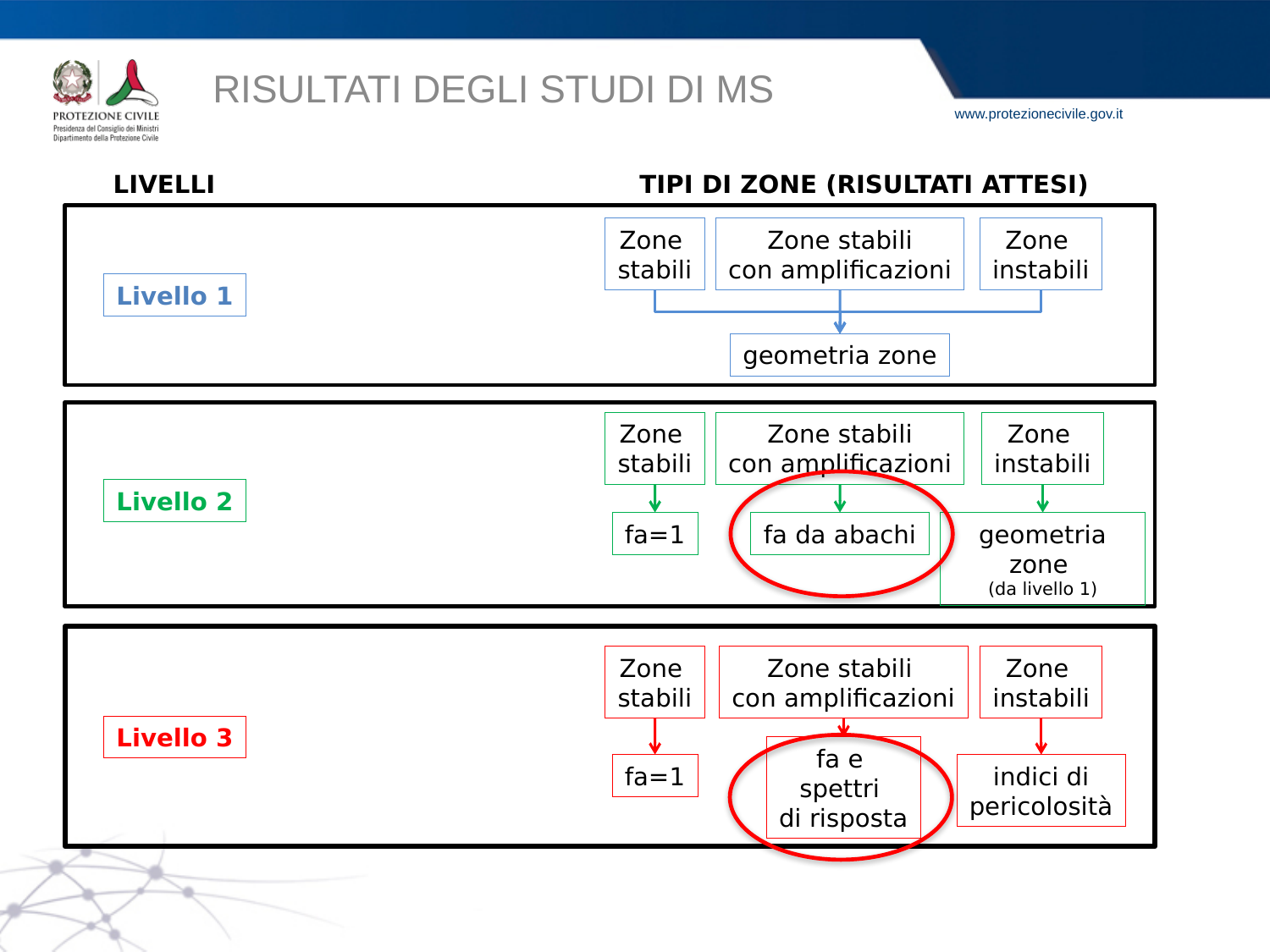

RISULTATI DEGLI STUDI DI MS
LIVELLI
TIPI DI ZONE (RISULTATI ATTESI)

Zone
stabili
Zone stabili
con amplificazioni
Zone
instabili
Livello 1
geometria zone

Zone
stabili
Zone stabili
con amplificazioni
Zone
instabili

Livello 2
fa=1
fa da abachi
geometria zone
(da livello 1)

Zone
stabili
Zone stabili
con amplificazioni
Zone
instabili
Livello 3

fa e
spettri
di risposta
fa=1
indici di
pericolosità